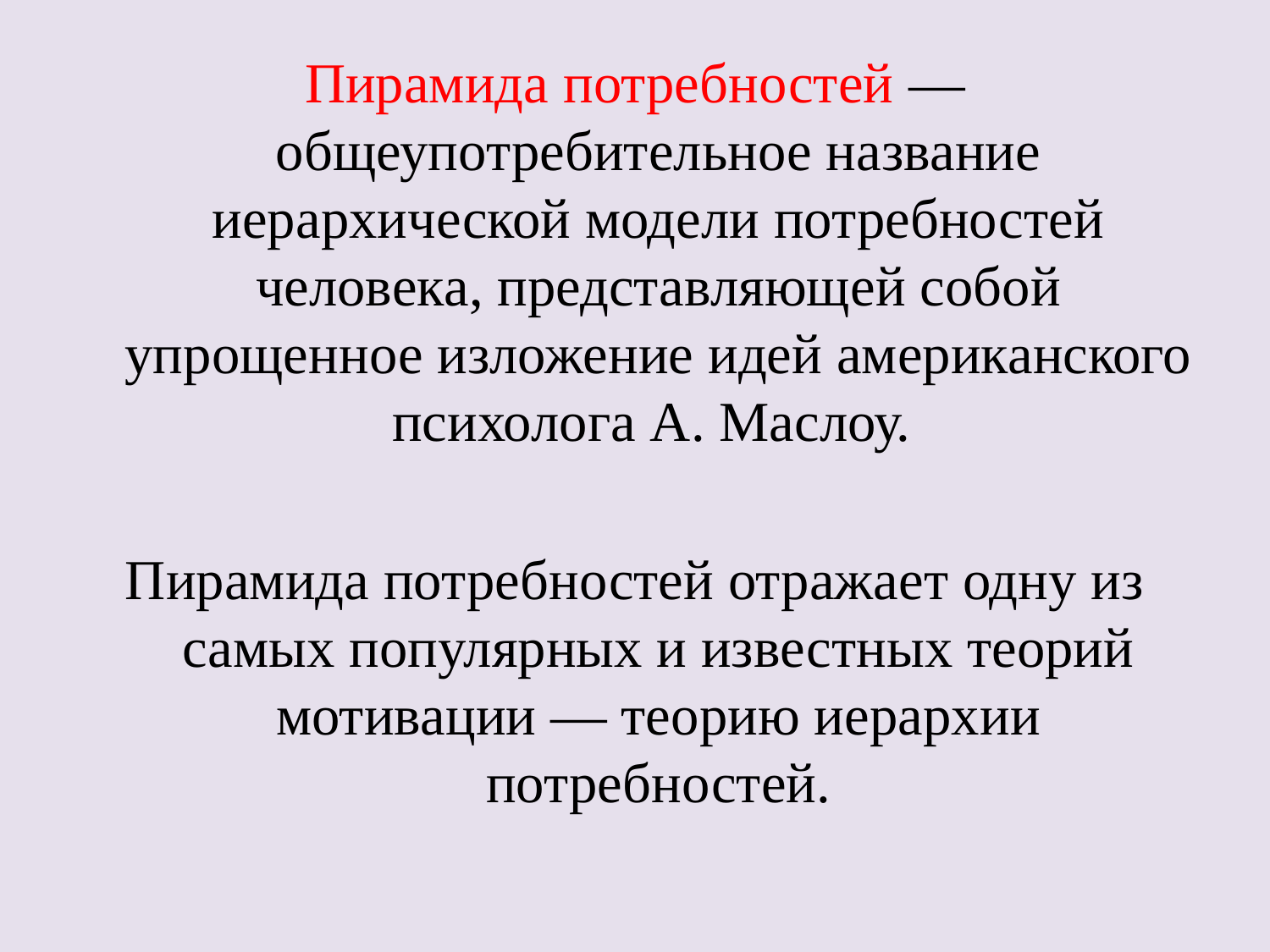

Пирамида потребностей — общеупотребительное название иерархической модели потребностей человека, представляющей собой упрощенное изложение идей американского психолога А. Маслоу.

Пирамида потребностей отражает одну из самых популярных и известных теорий мотивации — теорию иерархии потребностей.